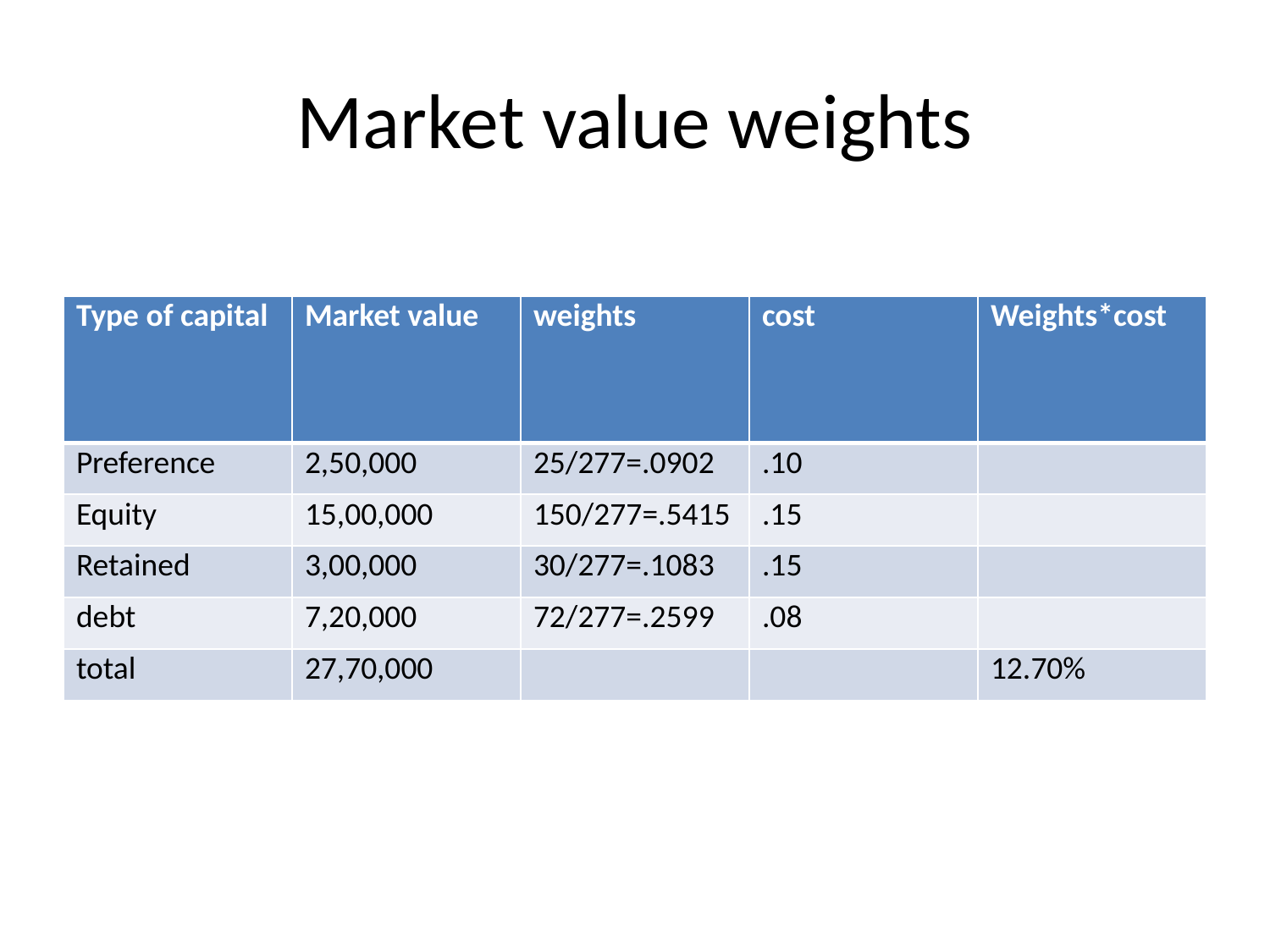

# Market value weights
| Type of capital | Market value | weights | cost | Weights\*cost |
| --- | --- | --- | --- | --- |
| Preference | 2,50,000 | 25/277=.0902 | .10 |  |
| Equity | 15,00,000 | 150/277=.5415 | .15 |  |
| Retained | 3,00,000 | 30/277=.1083 | .15 |  |
| debt | 7,20,000 | 72/277=.2599 | .08 |  |
| total | 27,70,000 |  |  | 12.70% |